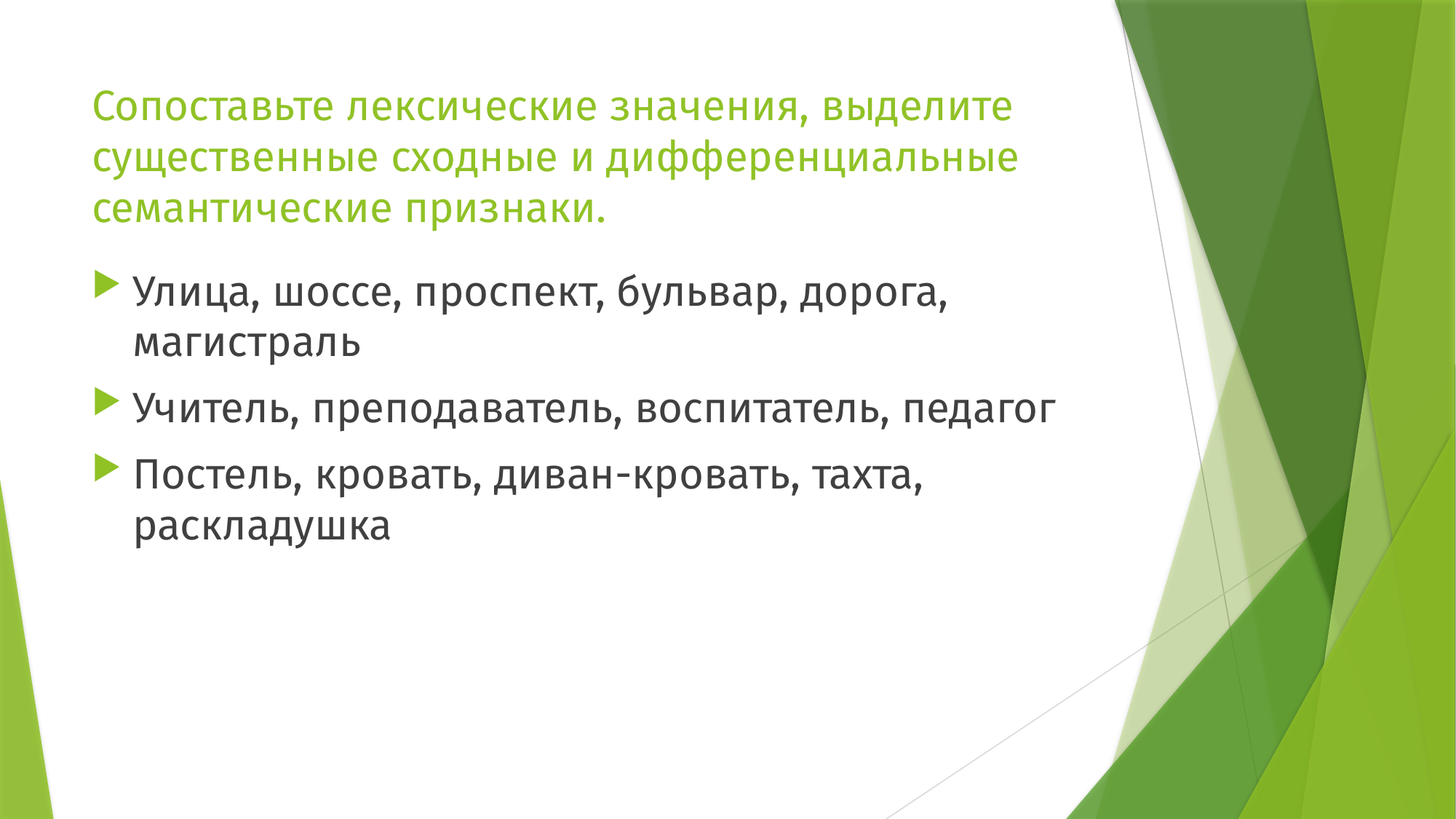

# Сопоставьте лексические значения, выделите существенные сходные и дифференциальные семантические признаки.
Улица, шоссе, проспект, бульвар, дорога, магистраль
Учитель, преподаватель, воспитатель, педагог
Постель, кровать, диван-кровать, тахта, раскладушка